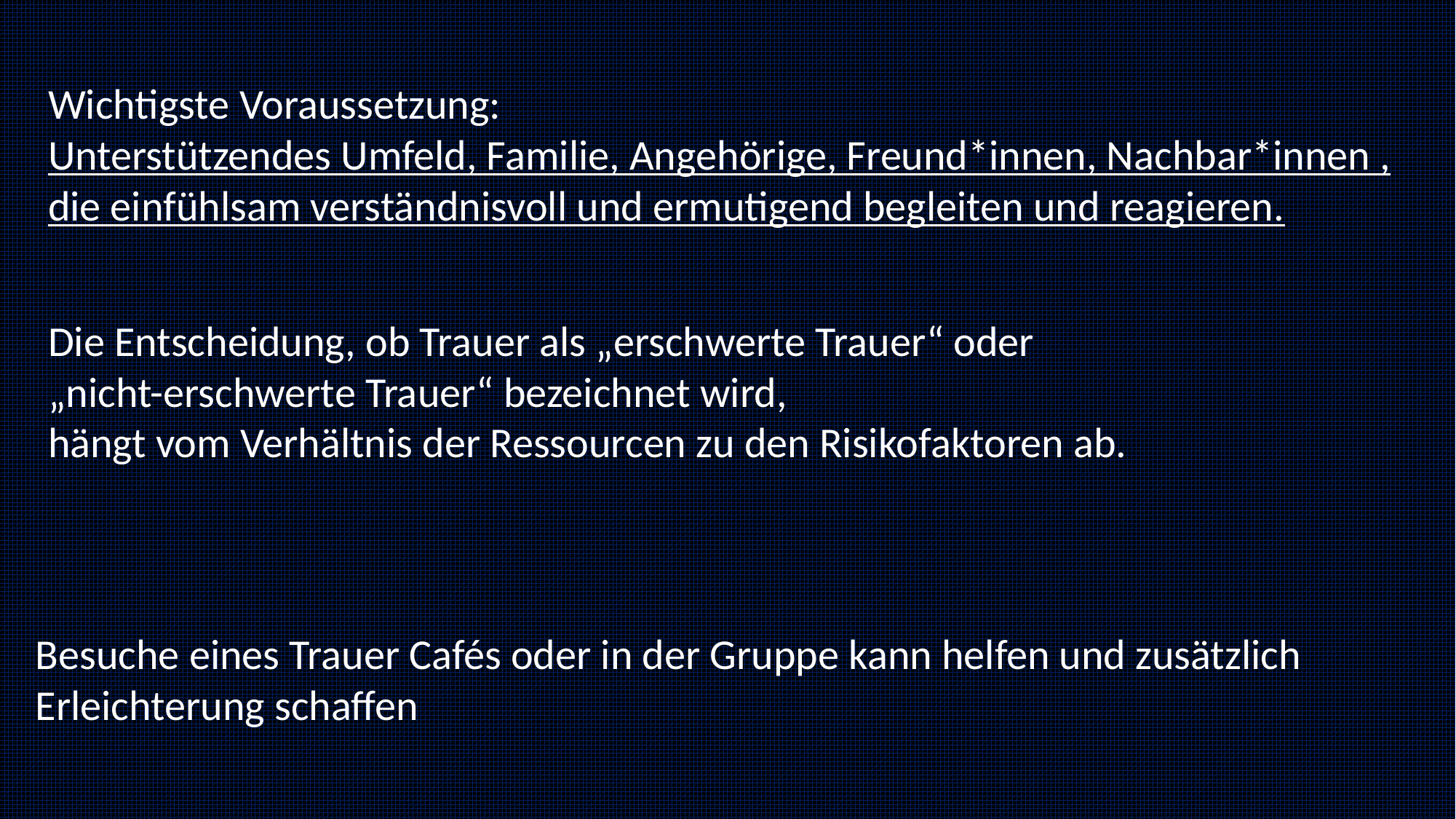

Wichtigste Voraussetzung:
Unterstützendes Umfeld, Familie, Angehörige, Freund*innen, Nachbar*innen , die einfühlsam verständnisvoll und ermutigend begleiten und reagieren.

Die Entscheidung, ob Trauer als „erschwerte Trauer“ oder
„nicht-erschwerte Trauer“ bezeichnet wird,
hängt vom Verhältnis der Ressourcen zu den Risikofaktoren ab.

Besuche eines Trauer Cafés oder in der Gruppe kann helfen und zusätzlich Erleichterung schaffen